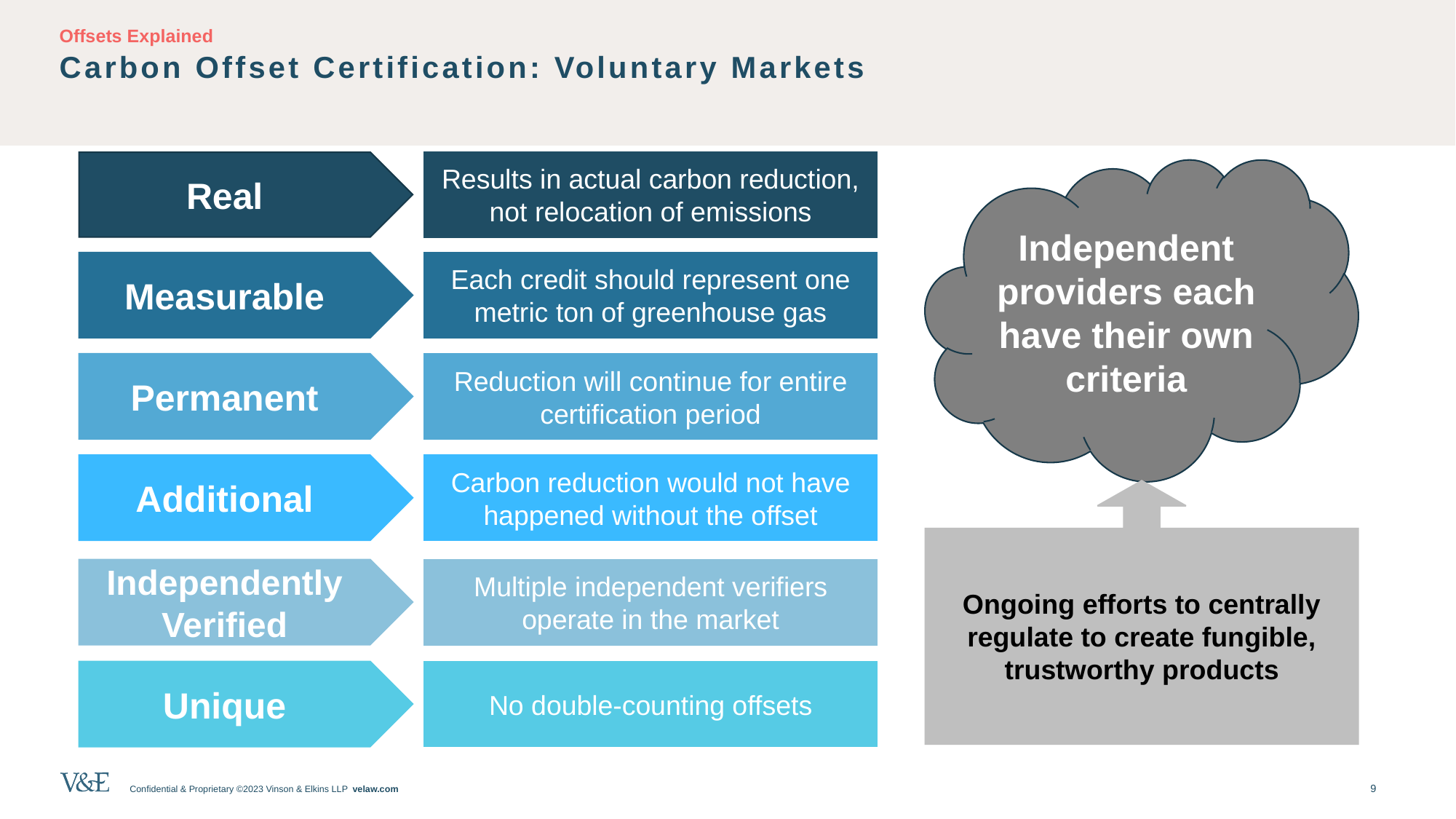

Offsets Explained
# Carbon Offset Certification: Voluntary Markets
Real
Results in actual carbon reduction, not relocation of emissions
Independent providers each have their own criteria
Measurable
Each credit should represent one metric ton of greenhouse gas
Permanent
Reduction will continue for entire certification period
Additional
Carbon reduction would not have happened without the offset
Ongoing efforts to centrally regulate to create fungible, trustworthy products
Independently Verified
Multiple independent verifiers operate in the market
Unique
No double-counting offsets